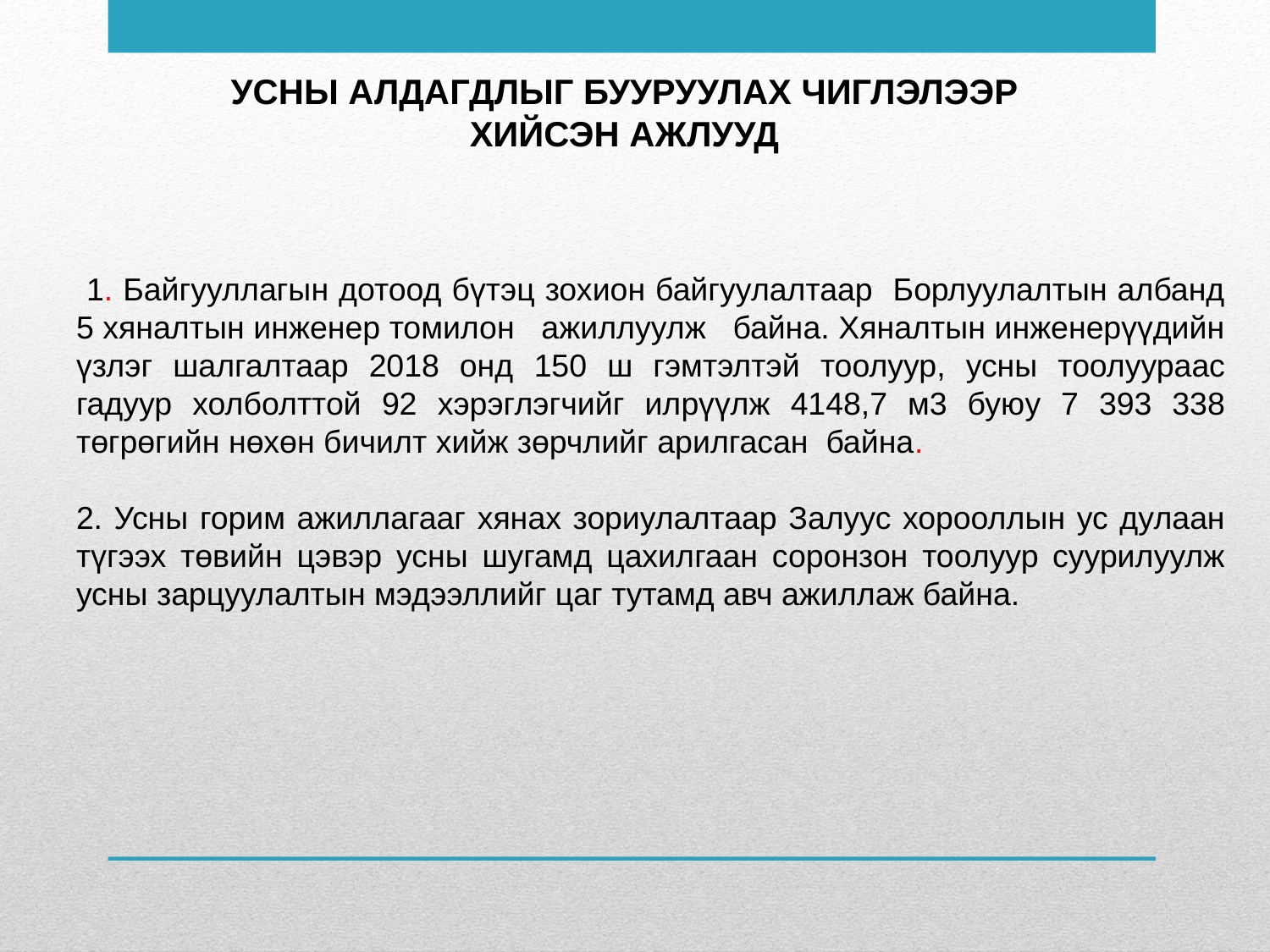

УСНЫ АЛДАГДЛЫГ БУУРУУЛАХ ЧИГЛЭЛЭЭР ХИЙСЭН АЖЛУУД
 1. Байгууллагын дотоод бүтэц зохион байгуулалтаар  Борлуулалтын албанд 5 хяналтын инженер томилон   ажиллуулж   байна. Хяналтын инженерүүдийн үзлэг шалгалтаар 2018 онд 150 ш гэмтэлтэй тоолуур, усны тоолуураас гадуур холболттой 92 хэрэглэгчийг илрүүлж 4148,7 м3 буюу 7 393 338 төгрөгийн нөхөн бичилт хийж зөрчлийг арилгасан  байна.

2. Усны горим ажиллагааг хянах зориулалтаар Залуус хорооллын ус дулаан түгээх төвийн цэвэр усны шугамд цахилгаан соронзон тоолуур суурилуулж усны зарцуулалтын мэдээллийг цаг тутамд авч ажиллаж байна.